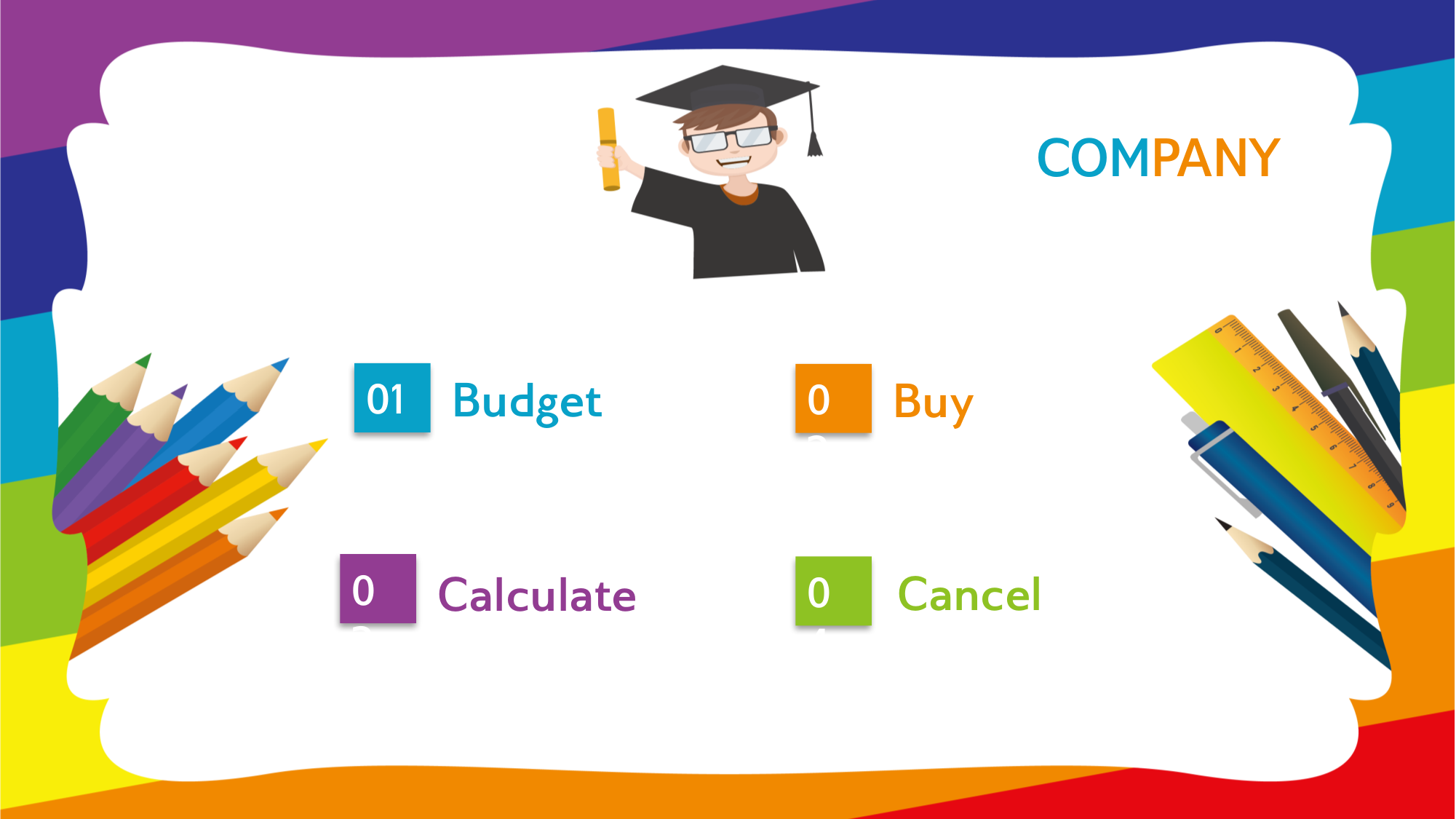

COMPANY
Budget

01
Buy

02

03
Calculate

04
Cancel